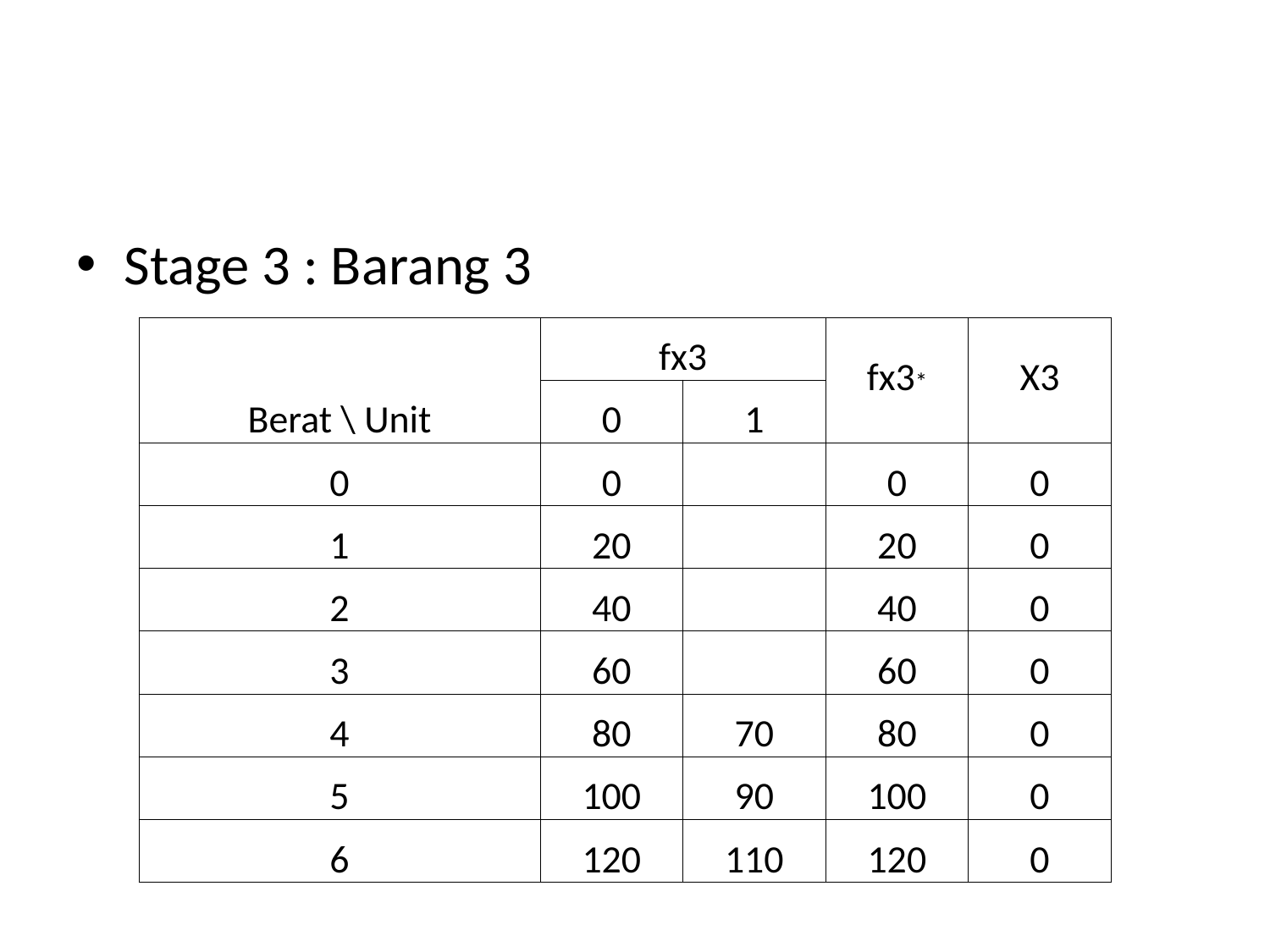

#
Stage 3 : Barang 3
| Berat \ Unit | fx3 |  | fx3\* | X3 |
| --- | --- | --- | --- | --- |
|  | 0 | 1 |  |  |
| 0 | 0 |  | 0 | 0 |
| 1 | 20 |  | 20 | 0 |
| 2 | 40 |  | 40 | 0 |
| 3 | 60 |  | 60 | 0 |
| 4 | 80 | 70 | 80 | 0 |
| 5 | 100 | 90 | 100 | 0 |
| 6 | 120 | 110 | 120 | 0 |